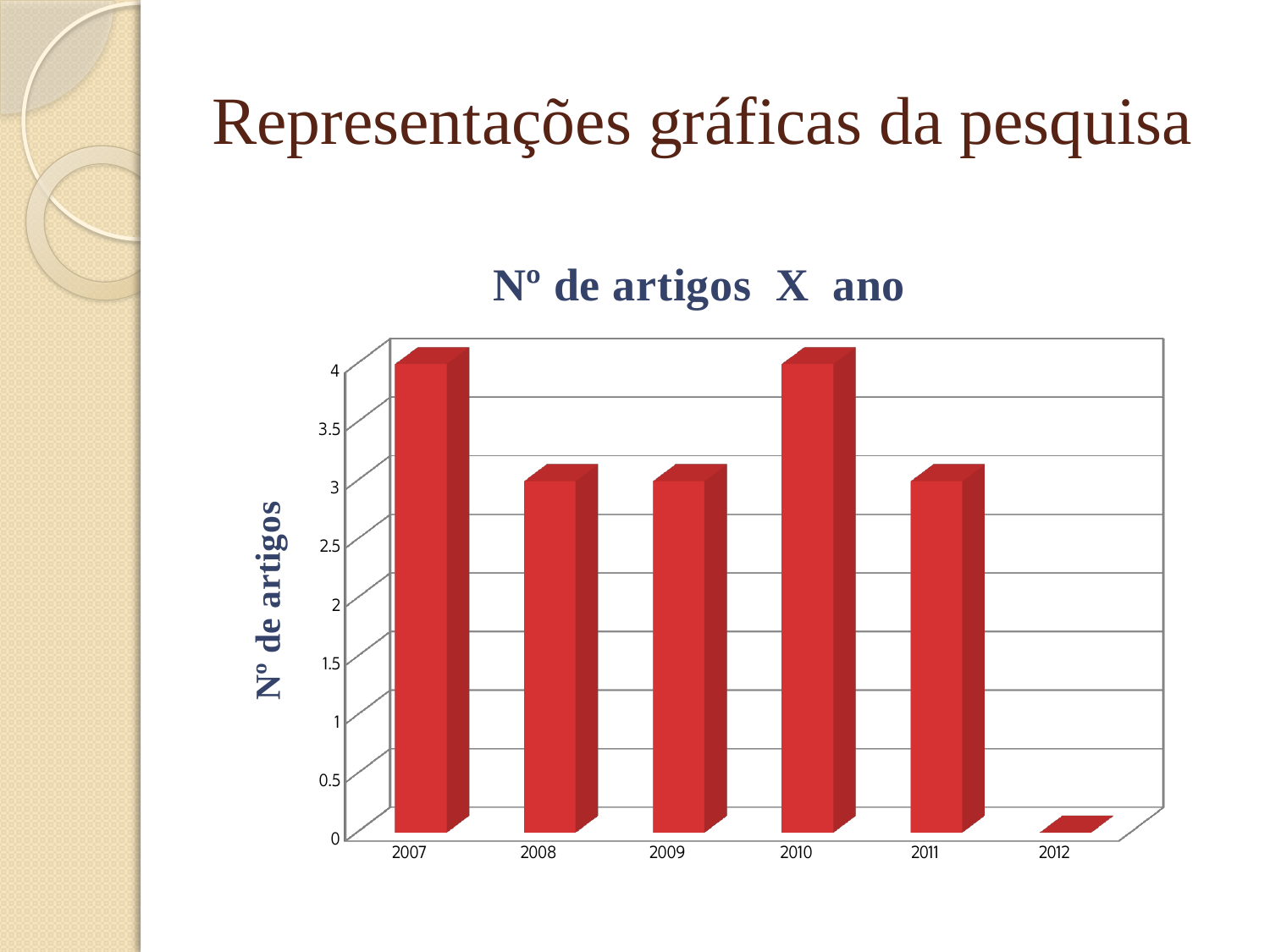

# Representações gráficas da pesquisa

[unsupported chart]